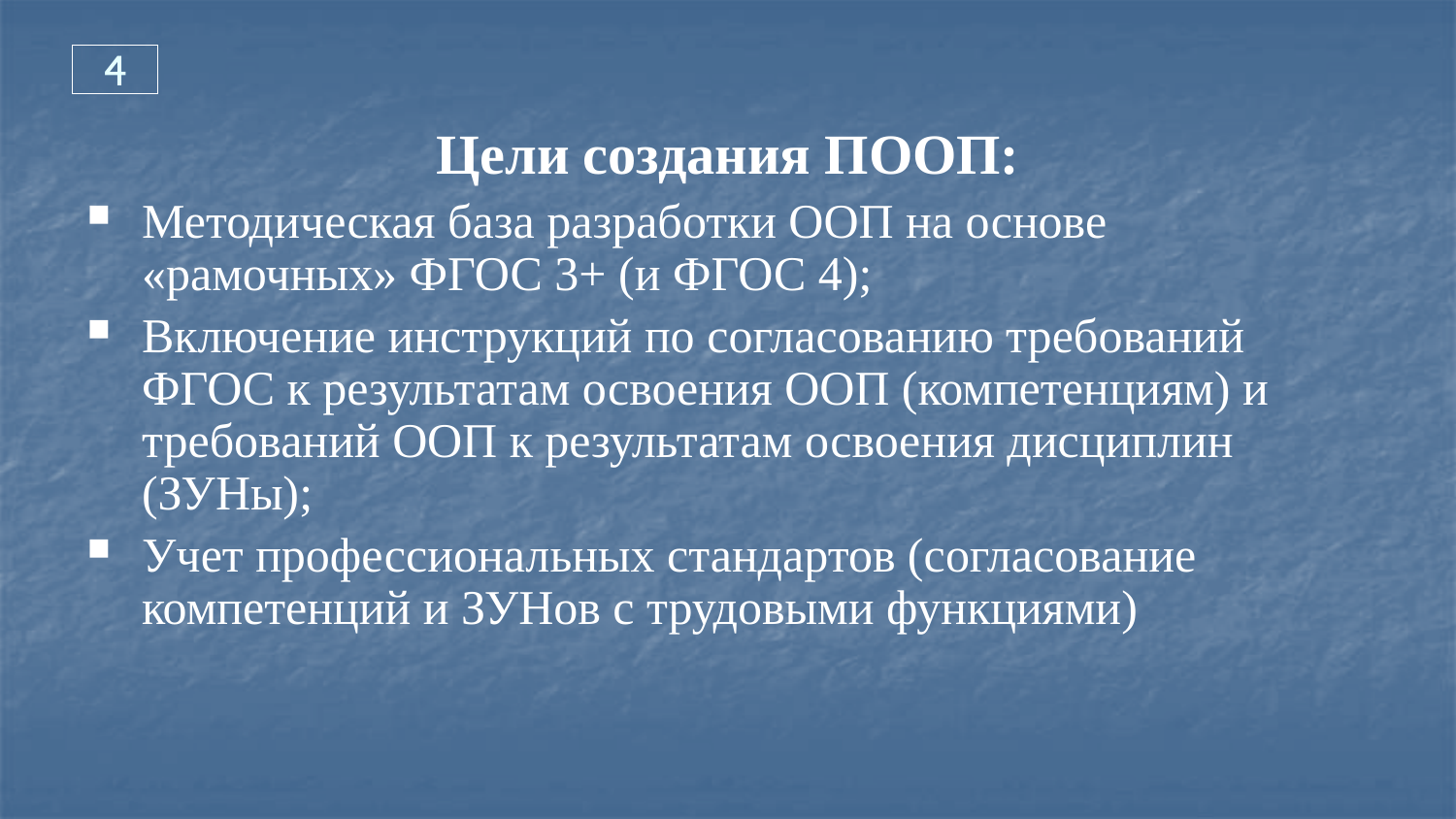

4
Цели создания ПООП:
Методическая база разработки ООП на основе «рамочных» ФГОС 3+ (и ФГОС 4);
Включение инструкций по согласованию требований ФГОС к результатам освоения ООП (компетенциям) и требований ООП к результатам освоения дисциплин (ЗУНы);
Учет профессиональных стандартов (согласование компетенций и ЗУНов с трудовыми функциями)